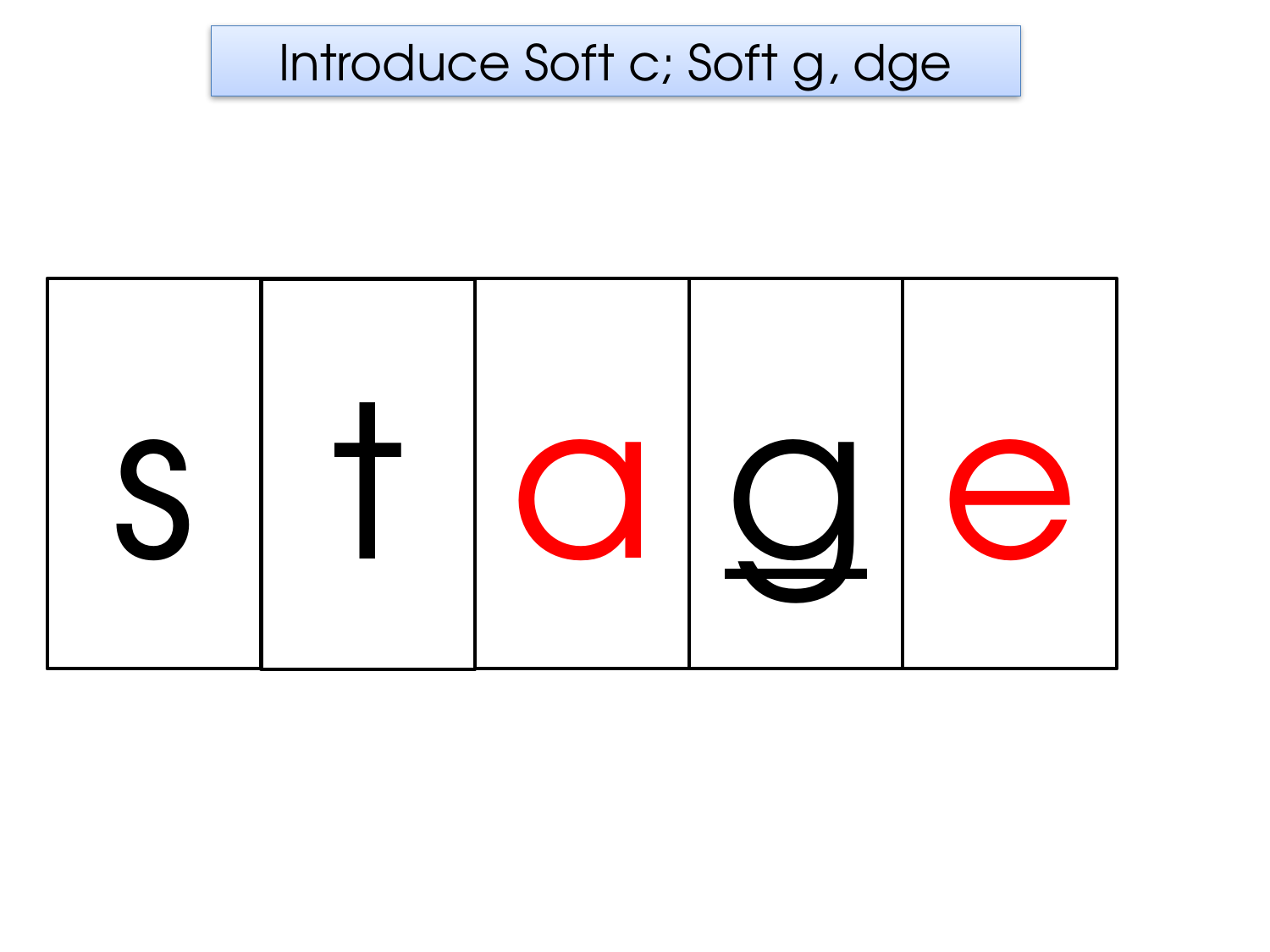

Introduce Soft c; Soft g, dge
s
a
g
e
t